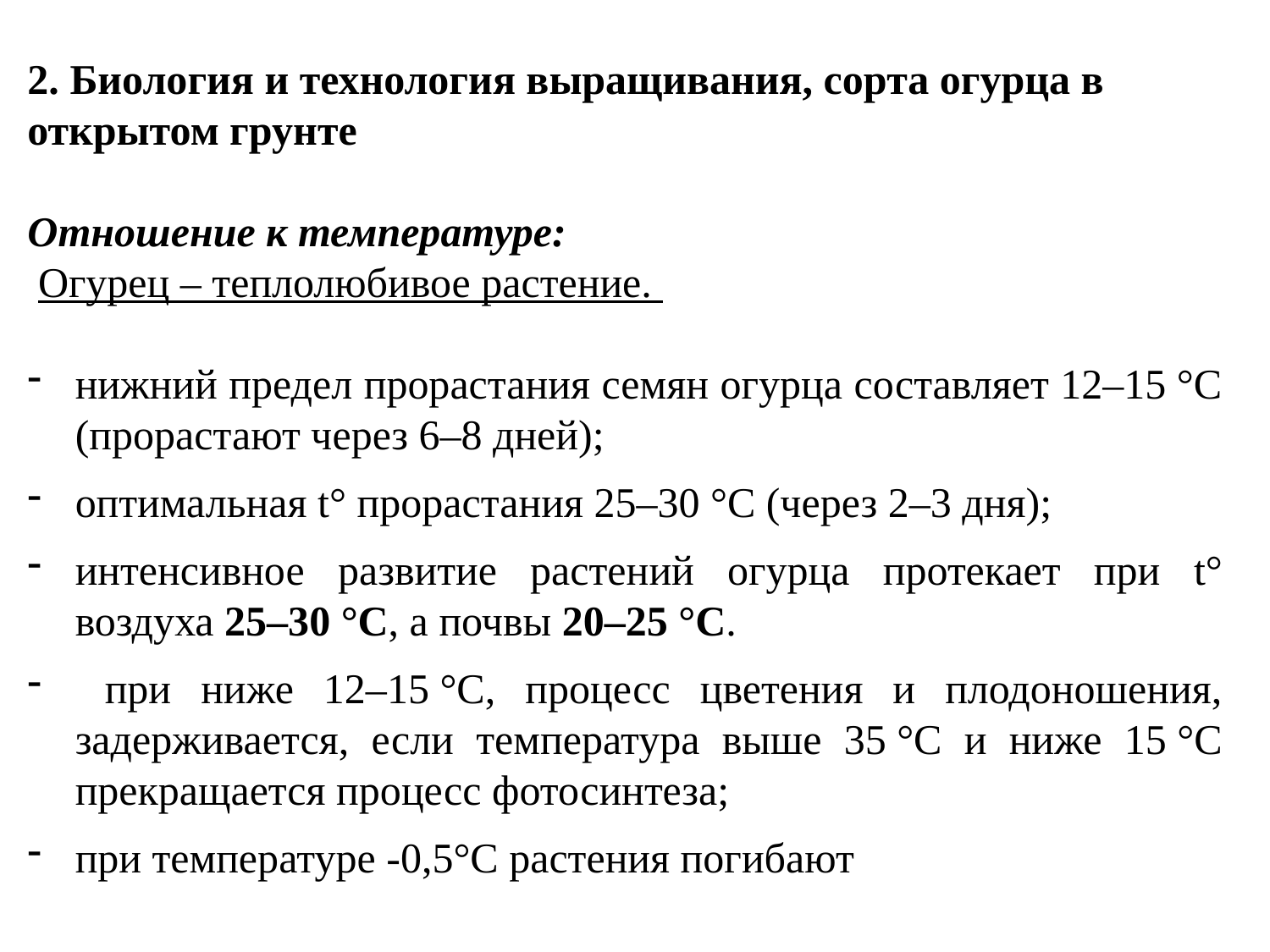

2. Биология и технология выращивания, сорта огурца в открытом грунте

Отношение к температуре:
 Огурец – теплолюбивое растение.

нижний предел прорастания семян огурца составляет 12–15 °С (прорастают через 6–8 дней);

оптимальная t° прорастания 25–30 °С (через 2–3 дня);

интенсивное развитие растений огурца протекает при t° воздуха 25–30 °С, а почвы 20–25 °С.

 при ниже 12–15 °С, процесс цветения и плодоношения, задерживается, если температура выше 35 °С и ниже 15 °С прекращается процесс фотосинтеза;

при температуре -0,5°С растения погибают